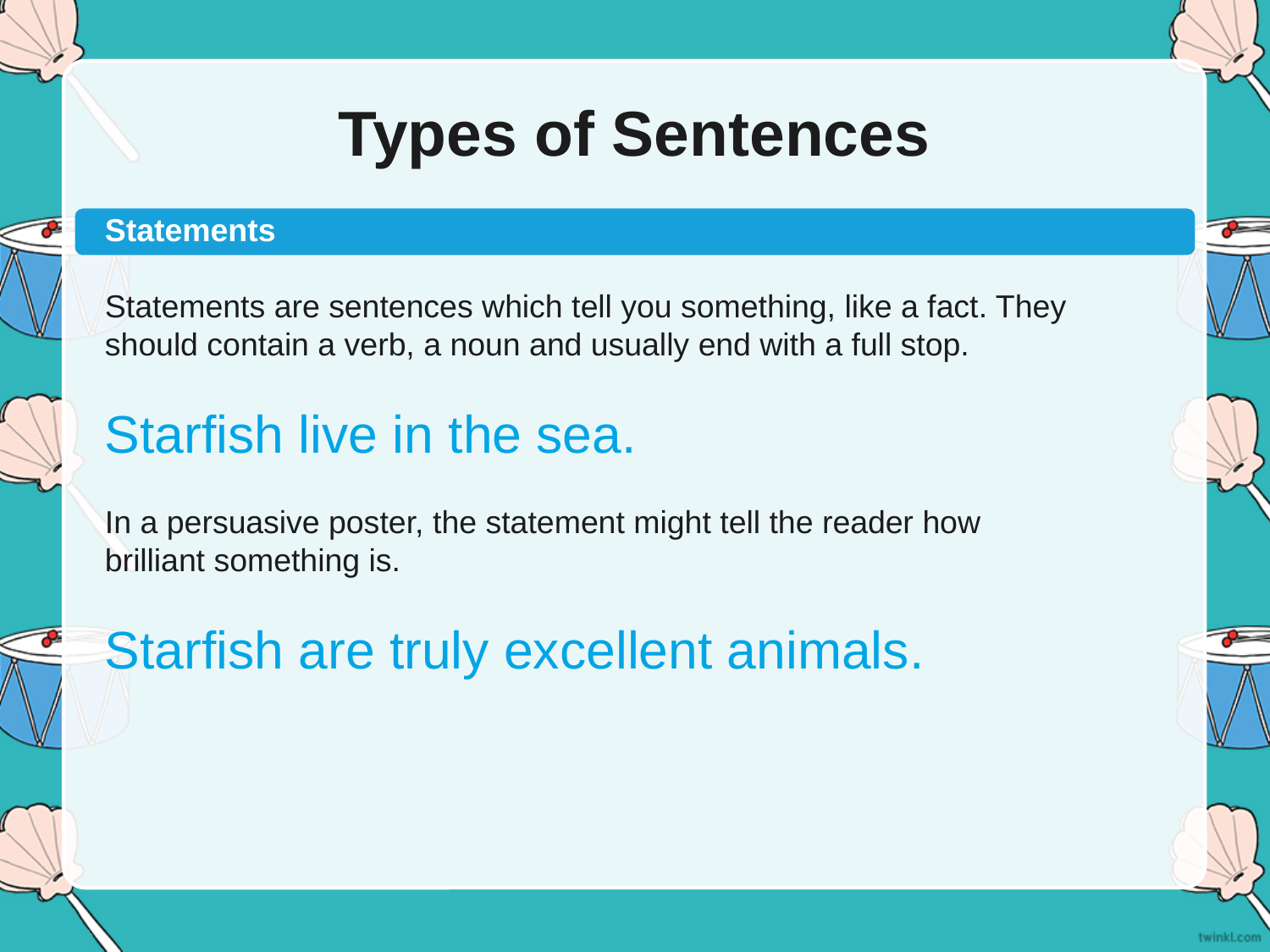

# Types of Sentences

Statements
Statements are sentences which tell you something, like a fact. They should contain a verb, a noun and usually end with a full stop.

Starfish live in the sea.

In a persuasive poster, the statement might tell the reader how
brilliant something is.

Starfish are truly excellent animals.